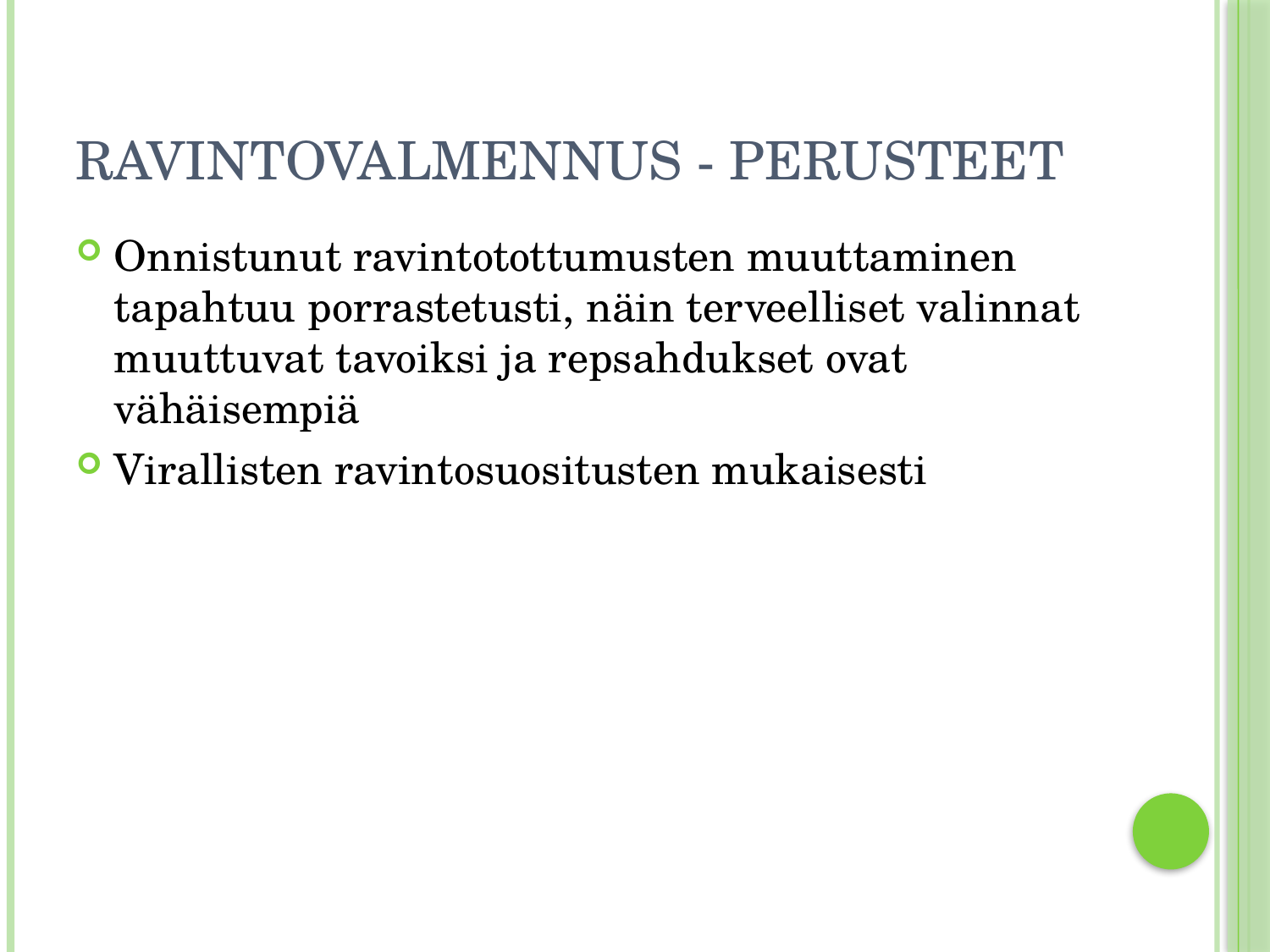

# Ravintovalmennus - perusteet
Onnistunut ravintotottumusten muuttaminen tapahtuu porrastetusti, näin terveelliset valinnat muuttuvat tavoiksi ja repsahdukset ovat vähäisempiä
Virallisten ravintosuositusten mukaisesti